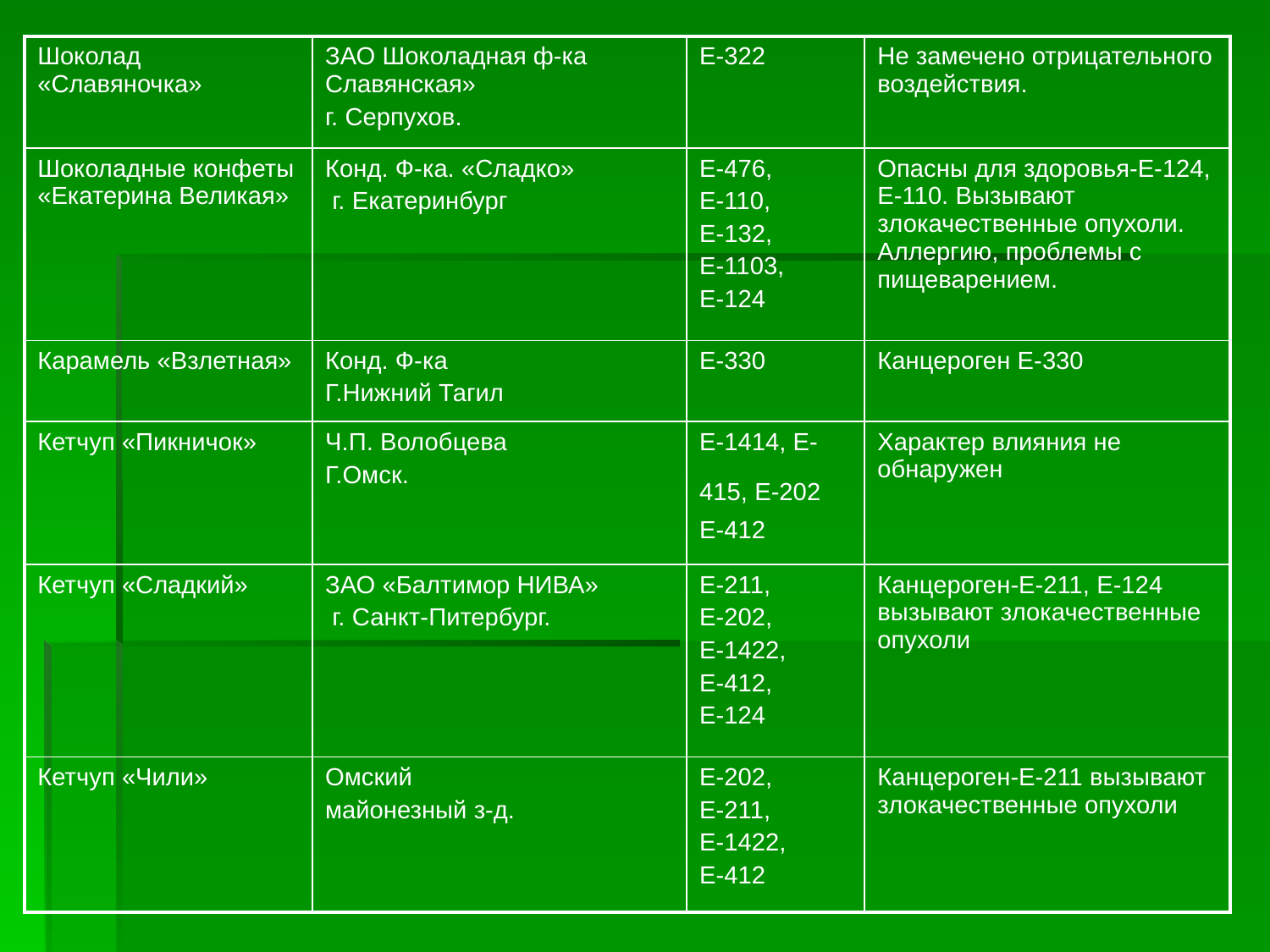

| Шоколад «Славяночка» | ЗАО Шоколадная ф-ка Славянская» г. Серпухов. | Е-322 | Не замечено отрицательного воздействия. |
| --- | --- | --- | --- |
| Шоколадные конфеты «Екатерина Великая» | Конд. Ф-ка. «Сладко» г. Екатеринбург | Е-476, Е-110, Е-132, Е-1103, Е-124 | Опасны для здоровья-Е-124, Е-110. Вызывают злокачественные опухоли. Аллергию, проблемы с пищеварением. |
| Карамель «Взлетная» | Конд. Ф-ка Г.Нижний Тагил | Е-330 | Канцероген Е-330 |
| Кетчуп «Пикничок» | Ч.П. Волобцева Г.Омск. | Е-1414, Е-415, Е-202 Е-412 | Характер влияния не обнаружен |
| Кетчуп «Сладкий» | ЗАО «Балтимор НИВА» г. Санкт-Питербург. | Е-211, Е-202, Е-1422, Е-412, Е-124 | Канцероген-Е-211, Е-124 вызывают злокачественные опухоли |
| Кетчуп «Чили» | Омский майонезный з-д. | Е-202, Е-211, Е-1422, Е-412 | Канцероген-Е-211 вызывают злокачественные опухоли |